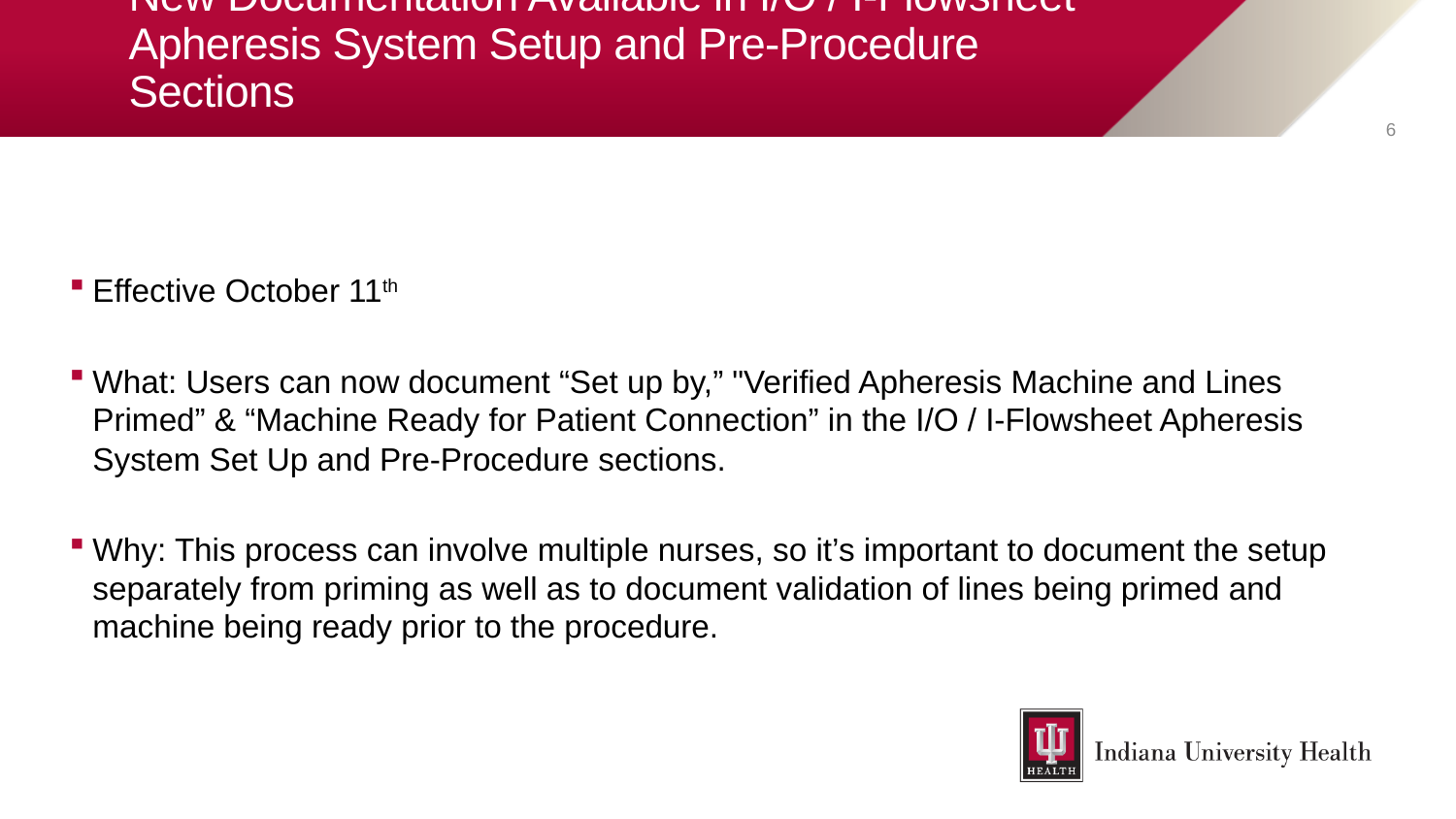

# New Documentation Available in I/O / I-Flowsheet Apheresis System Setup and Pre-Procedure Sections
6
Effective October 11th

What: Users can now document “Set up by,” "Verified Apheresis Machine and Lines Primed” & “Machine Ready for Patient Connection” in the I/O / I-Flowsheet Apheresis System Set Up and Pre-Procedure sections.

Why: This process can involve multiple nurses, so it’s important to document the setup separately from priming as well as to document validation of lines being primed and machine being ready prior to the procedure.